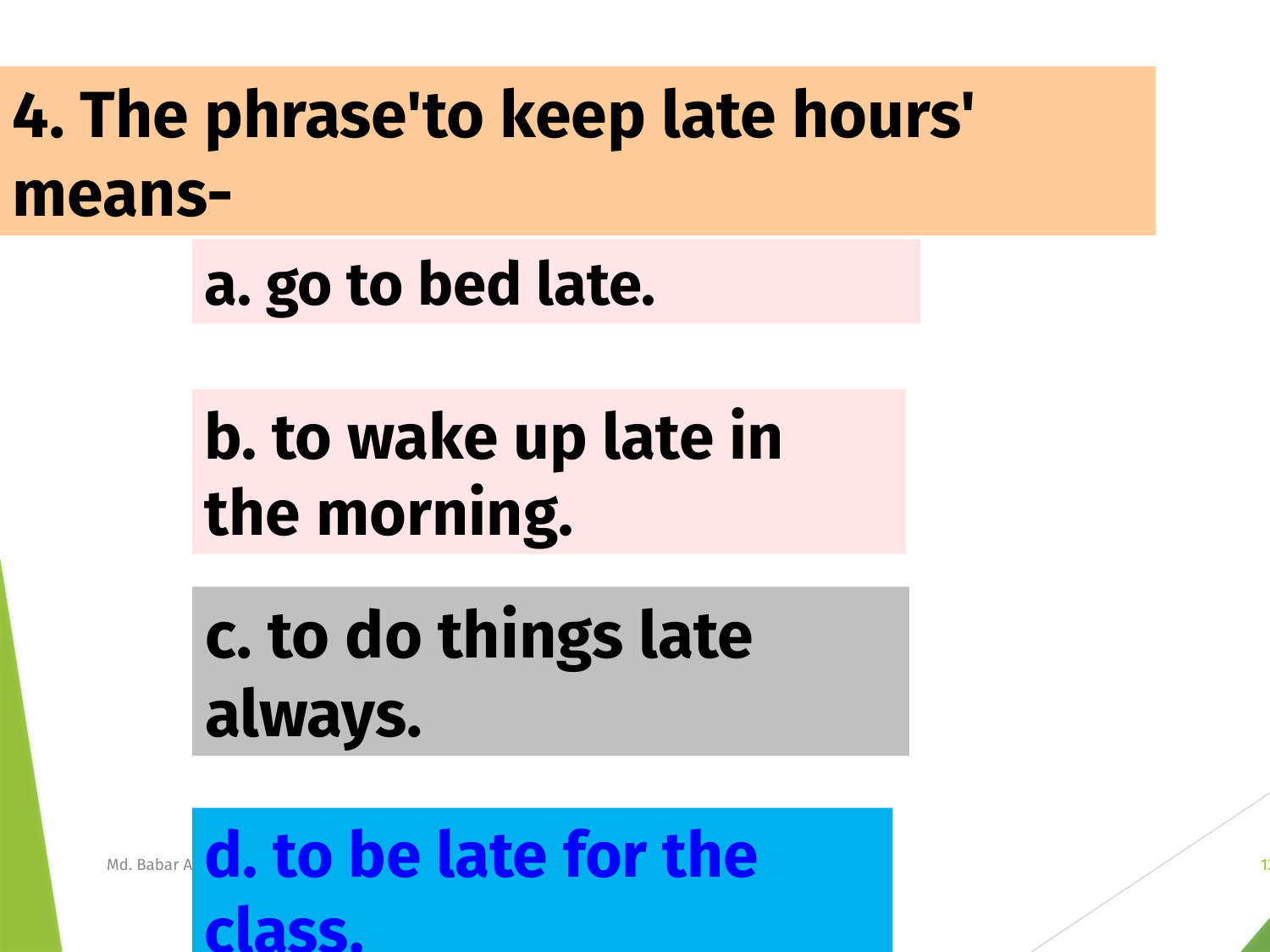

4. The phrase'to keep late hours' means-
a. go to bed late.
b. to wake up late in the morning.
c. to do things late always.
d. to be late for the class.
Md. Babar Ali
13